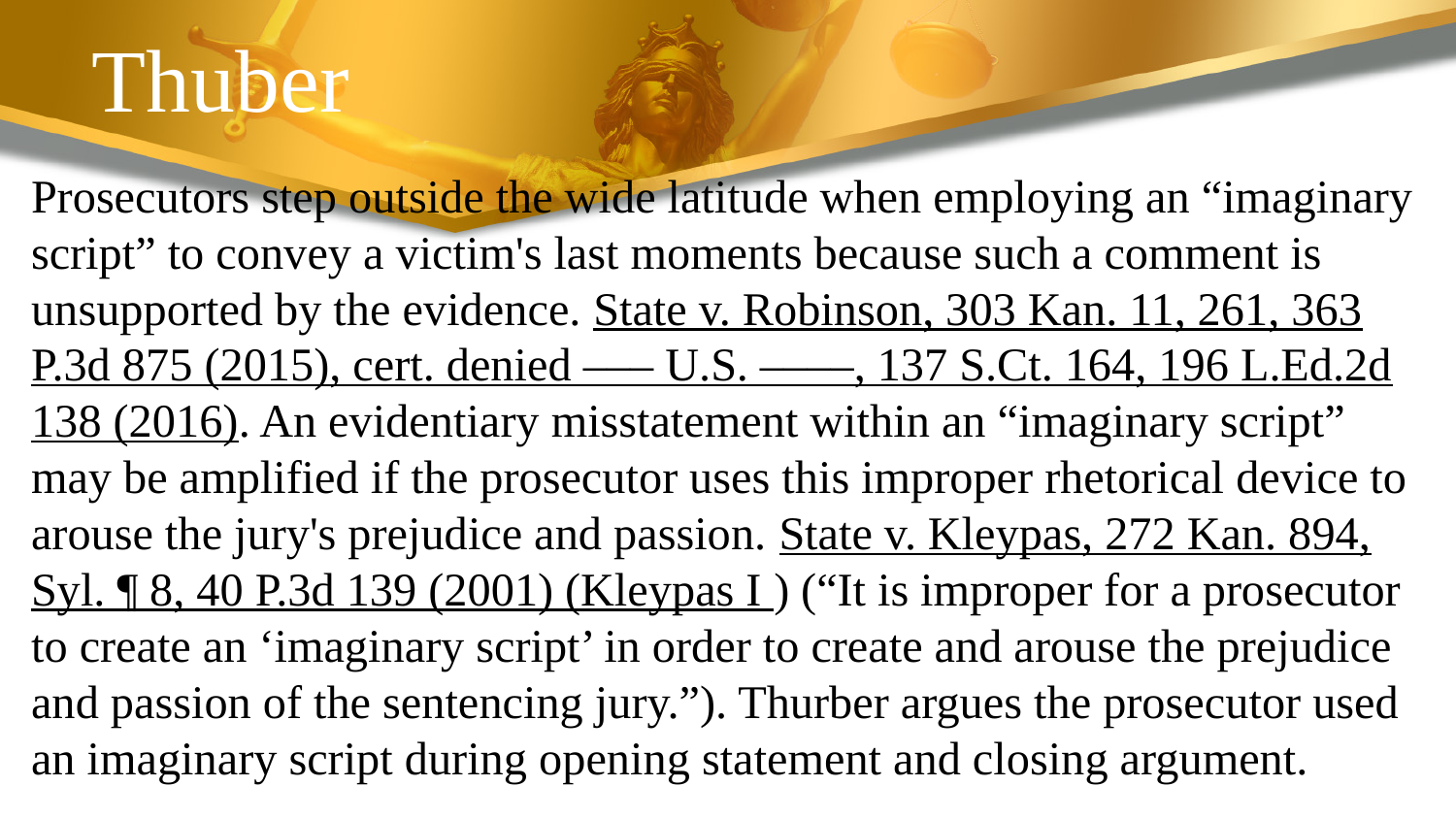

# Thuber
Prosecutors step outside the wide latitude when employing an “imaginary script” to convey a victim's last moments because such a comment is unsupported by the evidence. State v. Robinson, 303 Kan. 11, 261, 363 P.3d 875 (2015), cert. denied ––– U.S. ––––, 137 S.Ct. 164, 196 L.Ed.2d 138 (2016). An evidentiary misstatement within an “imaginary script” may be amplified if the prosecutor uses this improper rhetorical device to arouse the jury's prejudice and passion. State v. Kleypas, 272 Kan. 894, Syl. ¶ 8, 40 P.3d 139 (2001) (Kleypas I ) (“It is improper for a prosecutor to create an ‘imaginary script’ in order to create and arouse the prejudice and passion of the sentencing jury.”). Thurber argues the prosecutor used an imaginary script during opening statement and closing argument.